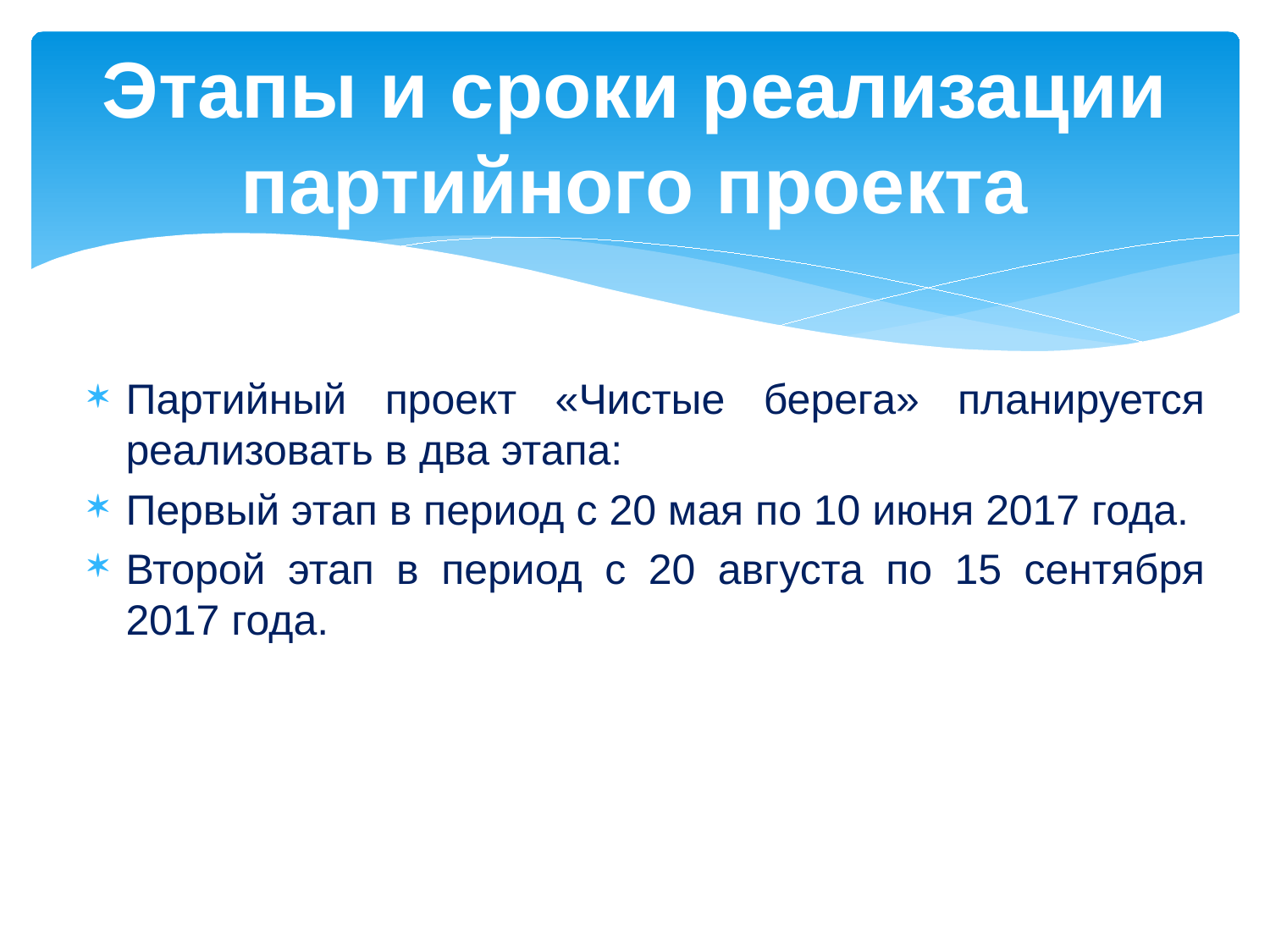

# Этапы и сроки реализации партийного проекта
Партийный проект «Чистые берега» планируется реализовать в два этапа:
Первый этап в период с 20 мая по 10 июня 2017 года.
Второй этап в период с 20 августа по 15 сентября 2017 года.